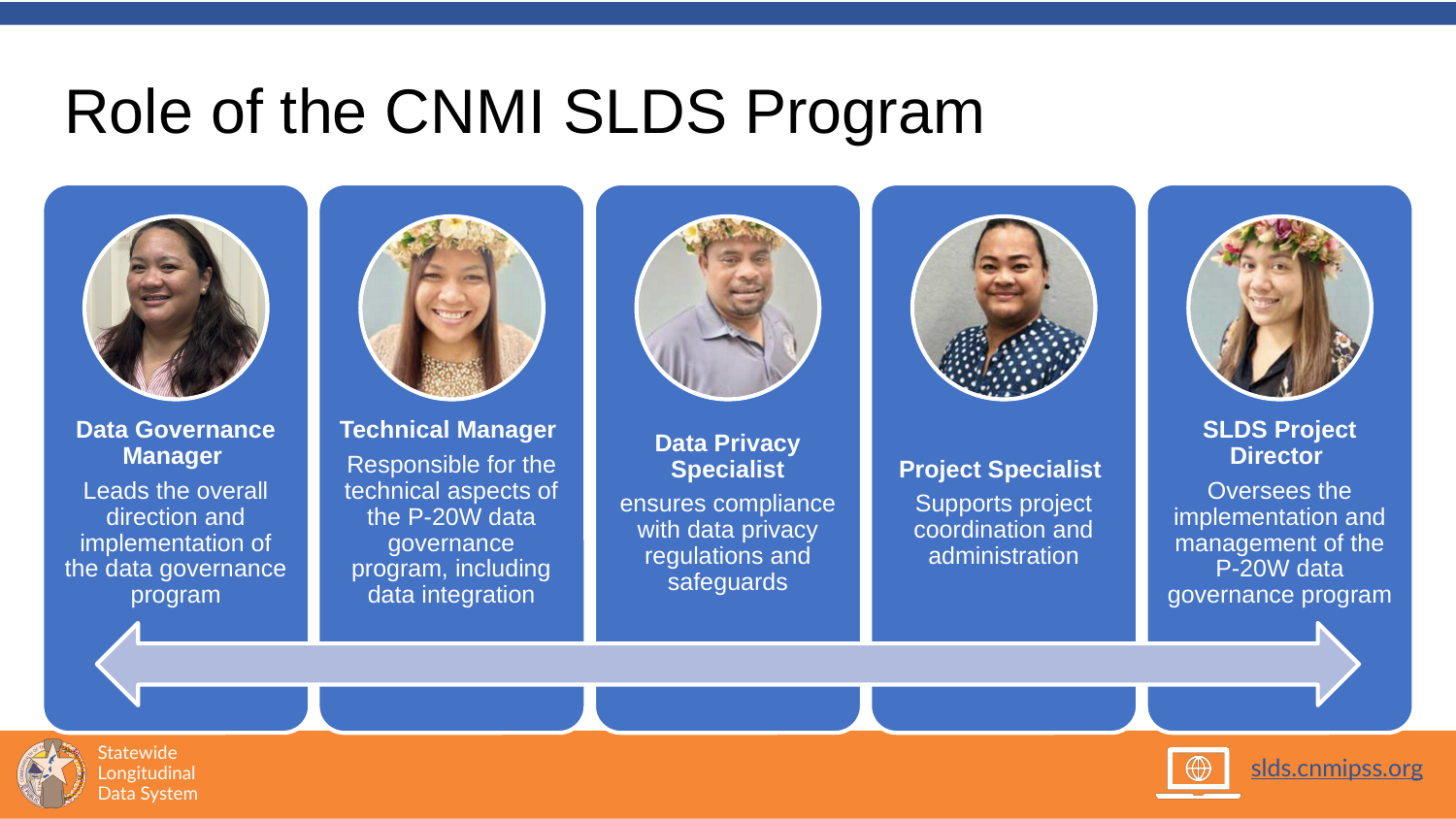

# Role of the CNMI SLDS Program
Data Governance Manager
Leads the overall direction and implementation of the data governance program
Technical Manager
Responsible for the technical aspects of the P-20W data governance program, including data integration
Data Privacy Specialist
ensures compliance with data privacy regulations and safeguards
Project Specialist
Supports project coordination and administration
SLDS Project Director
Oversees the implementation and management of the P-20W data governance program